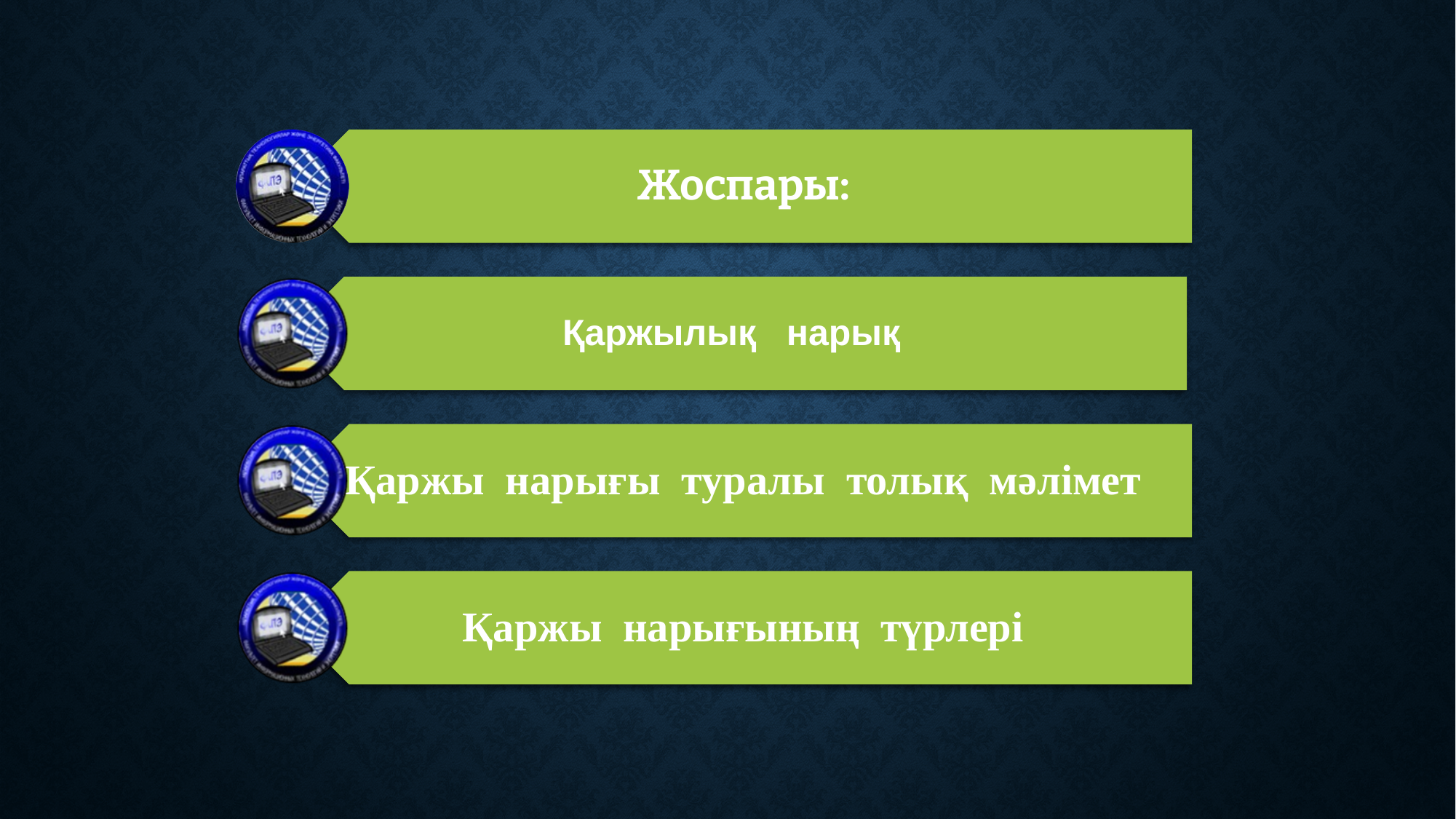

Жоспары:
Қаржылық   нарық
Қаржы  нарығы  туралы  толық  мәлімет
Қаржы  нарығының  түрлері